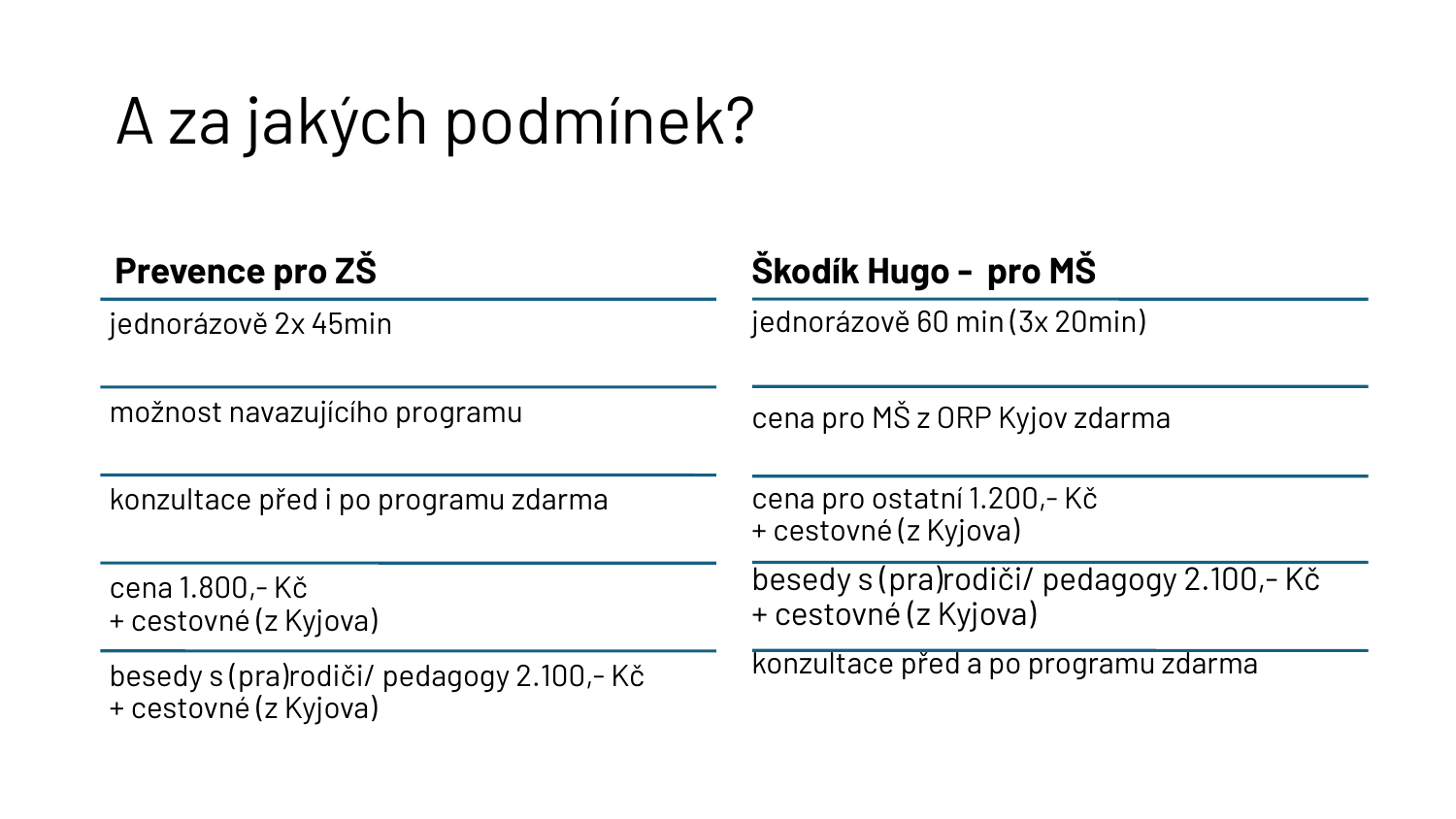

# A za jakých podmínek?
Prevence pro ZŠ
Škodík Hugo -  pro MŠ
jednorázově 2x 45min
možnost navazujícího programu
konzultace před i po programu zdarma
cena 1.800,- Kč
+ cestovné (z Kyjova)
besedy s (pra)rodiči/ pedagogy 2.100,- Kč
+ cestovné (z Kyjova)
jednorázově 60 min (3x 20min)

cena pro MŠ z ORP Kyjov zdarma
cena pro ostatní 1.200,- Kč
+ cestovné (z Kyjova)
besedy s (pra)rodiči/ pedagogy 2.100,- Kč
+ cestovné (z Kyjova)
konzultace před a po programu zdarma